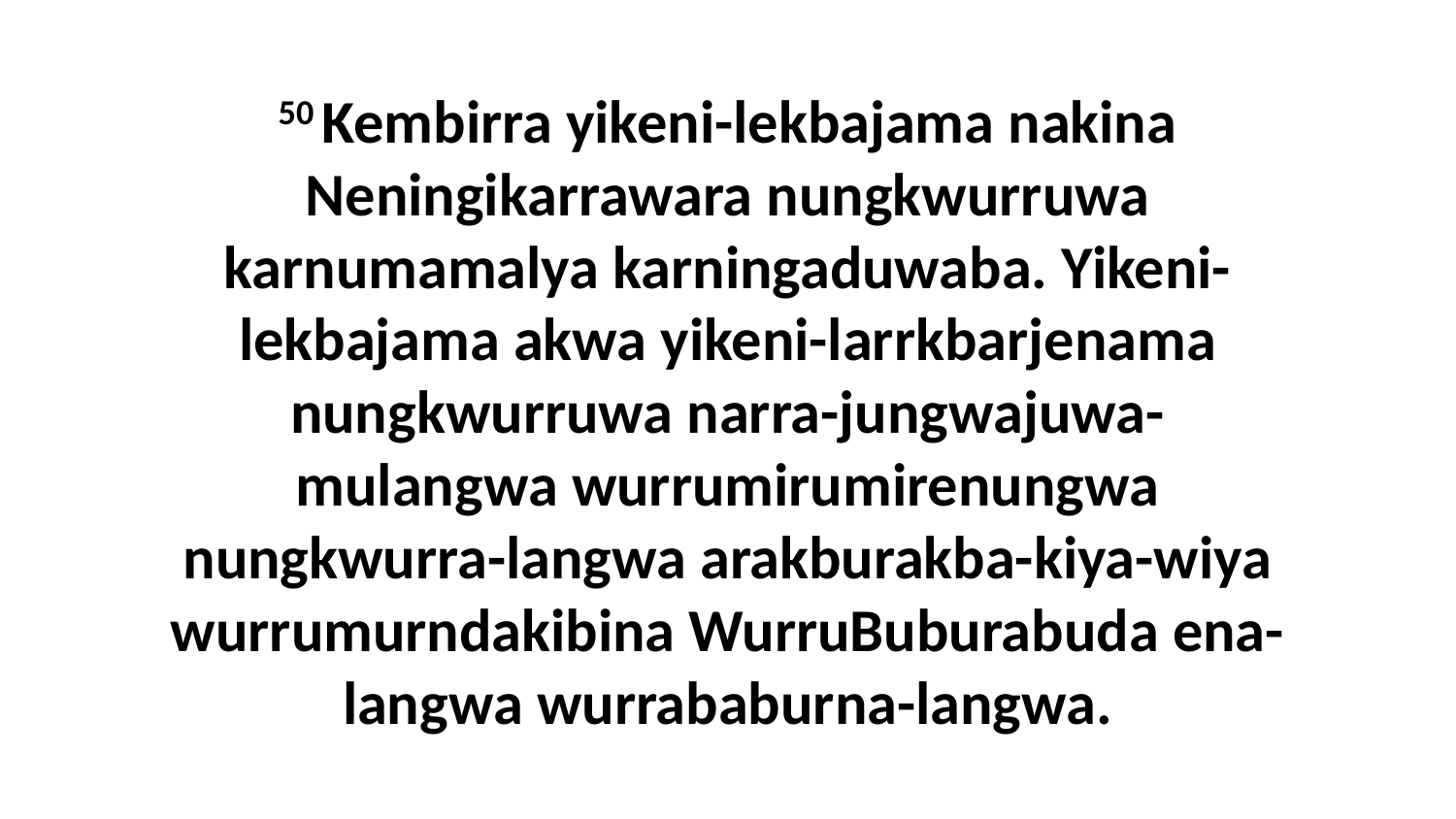

50 Kembirra yikeni-lekbajama nakina Neningikarrawara nungkwurruwa karnumamalya karningaduwaba. Yikeni-lekbajama akwa yikeni-larrkbarjenama nungkwurruwa narra-jungwajuwa-mulangwa wurrumirumirenungwa nungkwurra-langwa arakburakba-kiya-wiya wurrumurndakibina WurruBuburabuda ena-langwa wurrababurna-langwa.